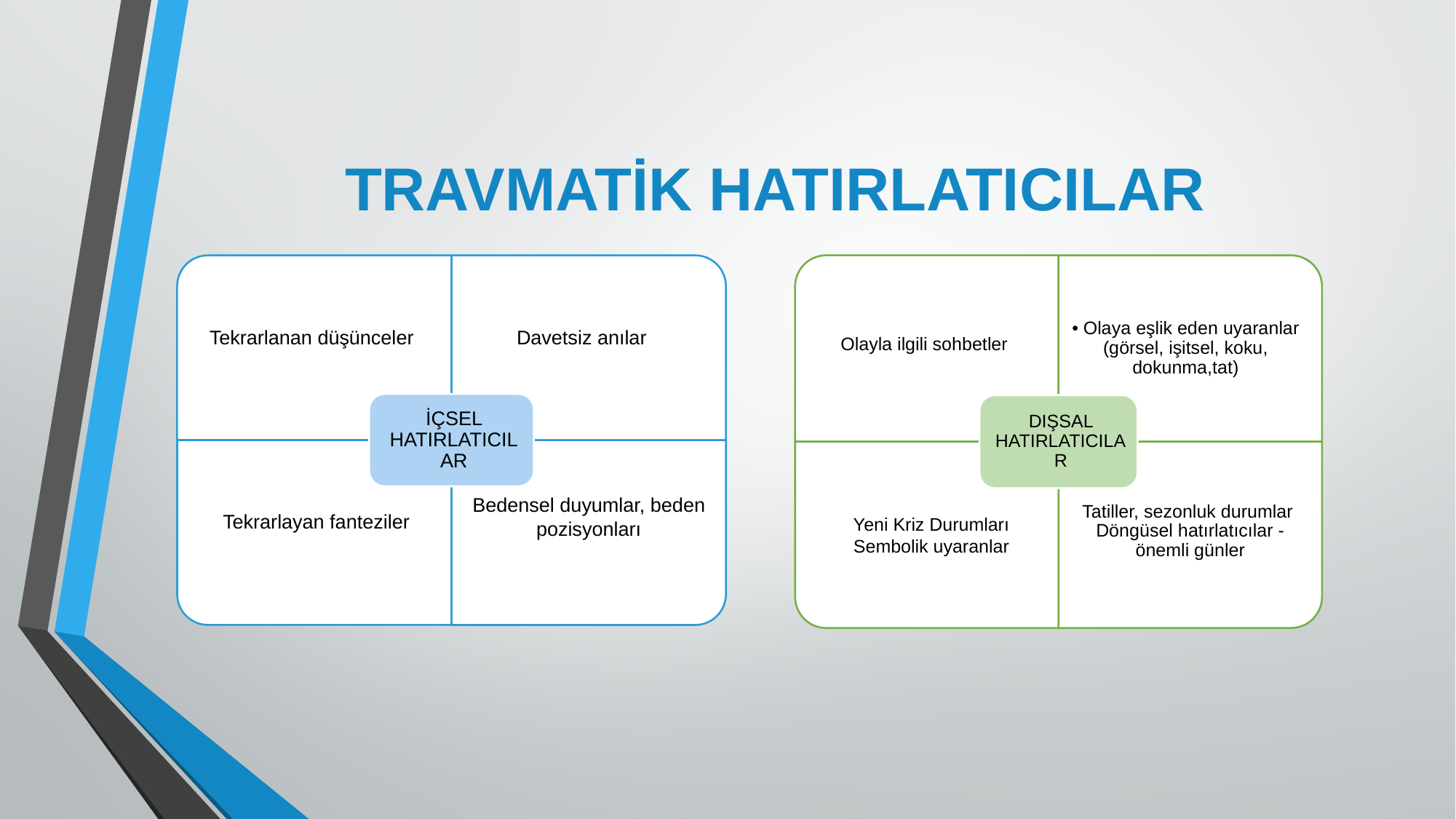

# TRAVMATİK HATIRLATICILAR
Tekrarlanan düşünceler

Davetsiz anılar

Tekrarlayan fanteziler

Bedensel duyumlar, beden pozisyonları

İÇSEL HATIRLATICILAR
Olayla ilgili sohbetler

• Olaya eşlik eden uyaranlar (görsel, işitsel, koku, dokunma,tat)
Yeni Kriz Durumları
Sembolik uyaranlar
Tatiller, sezonluk durumlar
Döngüsel hatırlatıcılar - önemli günler
DIŞSAL HATIRLATICILAR